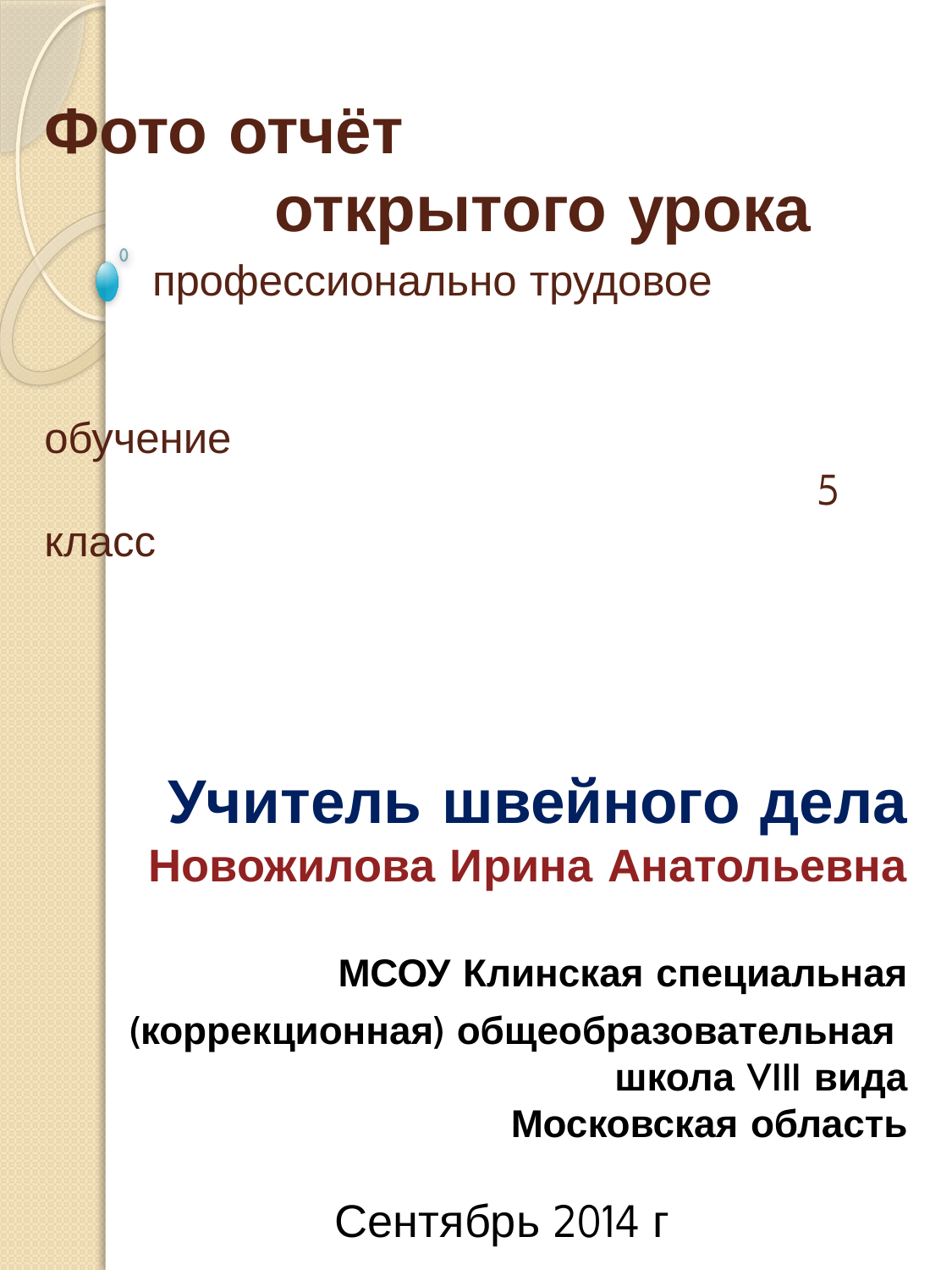

# Фото отчёт открытого урока профессионально трудовое обучение 5 класс
Учитель швейного дела
Новожилова Ирина Анатольевна
 МСОУ Клинская специальная (коррекционная) общеобразовательная
школа VIII вида
Московская область

Сентябрь 2014 г